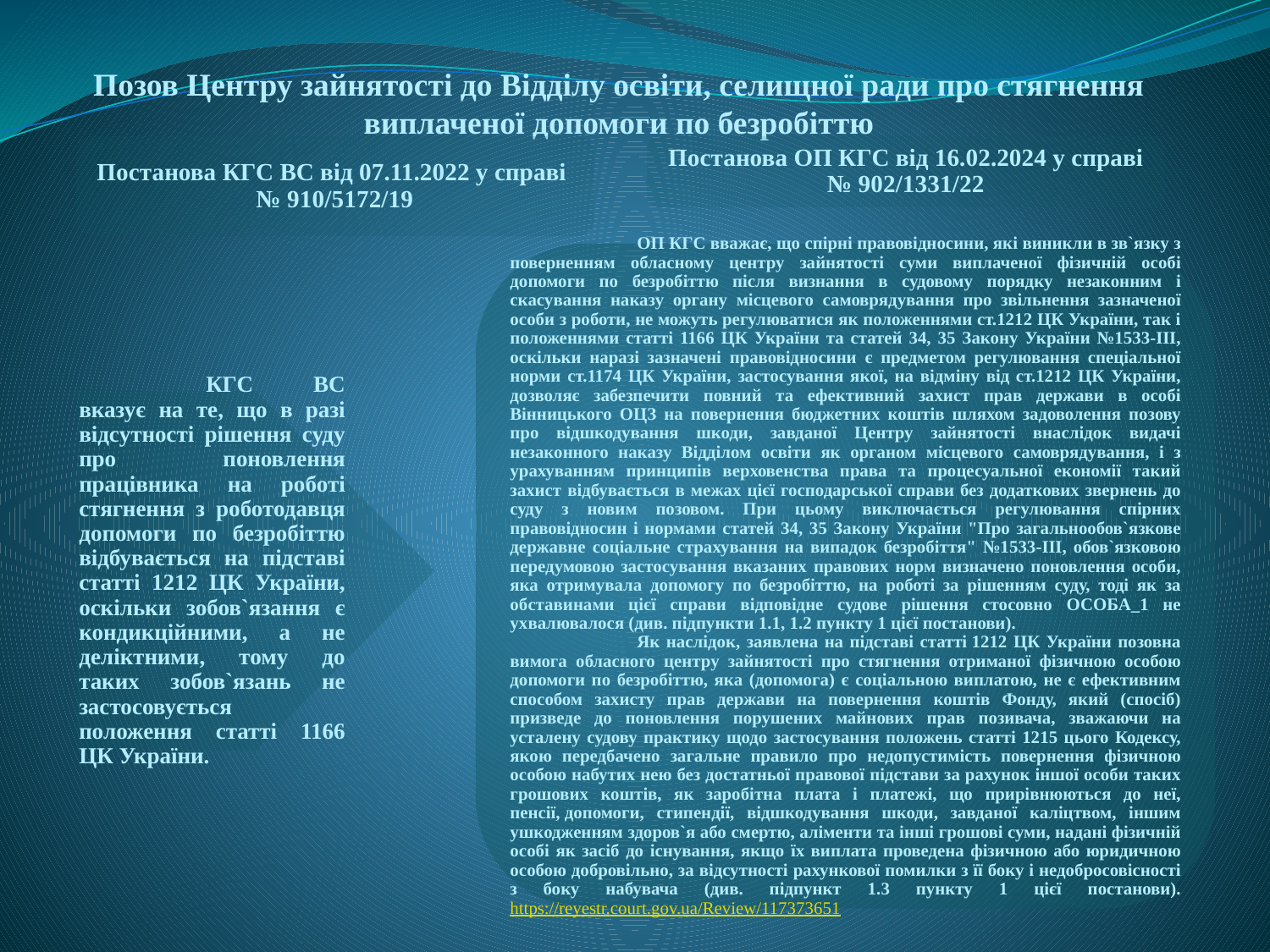

Позов Центру зайнятості до Відділу освіти, селищної ради про стягнення виплаченої допомоги по безробіттю

Постанова КГС ВС від 07.11.2022 у справі  № 910/5172/19
Постанова ОП КГС від 16.02.2024 у справі № 902/1331/22
	ОП КГС вважає, що спірні правовідносини, які виникли в зв`язку з поверненням обласному центру зайнятості суми виплаченої фізичній особі допомоги по безробіттю після визнання в судовому порядку незаконним і скасування наказу органу місцевого самоврядування про звільнення зазначеної особи з роботи, не можуть регулюватися як положеннями ст.1212 ЦК України, так і положеннями статті 1166 ЦК України та статей 34, 35 Закону України №1533-III, оскільки наразі зазначені правовідносини є предметом регулювання спеціальної норми ст.1174 ЦК України, застосування якої, на відміну від ст.1212 ЦК України, дозволяє забезпечити повний та ефективний захист прав держави в особі Вінницького ОЦЗ на повернення бюджетних коштів шляхом задоволення позову про відшкодування шкоди, завданої Центру зайнятості внаслідок видачі незаконного наказу Відділом освіти як органом місцевого самоврядування, і з урахуванням принципів верховенства права та процесуальної економії такий захист відбувається в межах цієї господарської справи без додаткових звернень до суду з новим позовом. При цьому виключається регулювання спірних правовідносин і нормами статей 34, 35 Закону України "Про загальнообов`язкове державне соціальне страхування на випадок безробіття" №1533-III, обов`язковою передумовою застосування вказаних правових норм визначено поновлення особи, яка отримувала допомогу по безробіттю, на роботі за рішенням суду, тоді як за обставинами цієї справи відповідне судове рішення стосовно ОСОБА_1 не ухвалювалося (див. підпункти 1.1, 1.2 пункту 1 цієї постанови).
	Як наслідок, заявлена на підставі статті 1212 ЦК України позовна вимога обласного центру зайнятості про стягнення отриманої фізичною особою допомоги по безробіттю, яка (допомога) є соціальною виплатою, не є ефективним способом захисту прав держави на повернення коштів Фонду, який (спосіб) призведе до поновлення порушених майнових прав позивача, зважаючи на усталену судову практику щодо застосування положень статті 1215 цього Кодексу, якою передбачено загальне правило про недопустимість повернення фізичною особою набутих нею без достатньої правової підстави за рахунок іншої особи таких грошових коштів, як заробітна плата і платежі, що прирівнюються до неї, пенсії, допомоги, стипендії, відшкодування шкоди, завданої каліцтвом, іншим ушкодженням здоров`я або смертю, аліменти та інші грошові суми, надані фізичній особі як засіб до існування, якщо їх виплата проведена фізичною або юридичною особою добровільно, за відсутності рахункової помилки з її боку і недобросовісності з боку набувача (див. підпункт 1.3 пункту 1 цієї постанови). https://reyestr.court.gov.ua/Review/117373651
	КГС ВС вказує на те, що в разі відсутності рішення суду про поновлення працівника на роботі стягнення з роботодавця допомоги по безробіттю відбувається на підставі статті 1212 ЦК України, оскільки зобов`язання є кондикційними, а не деліктними, тому до таких зобов`язань не застосовується положення статті 1166 ЦК України.